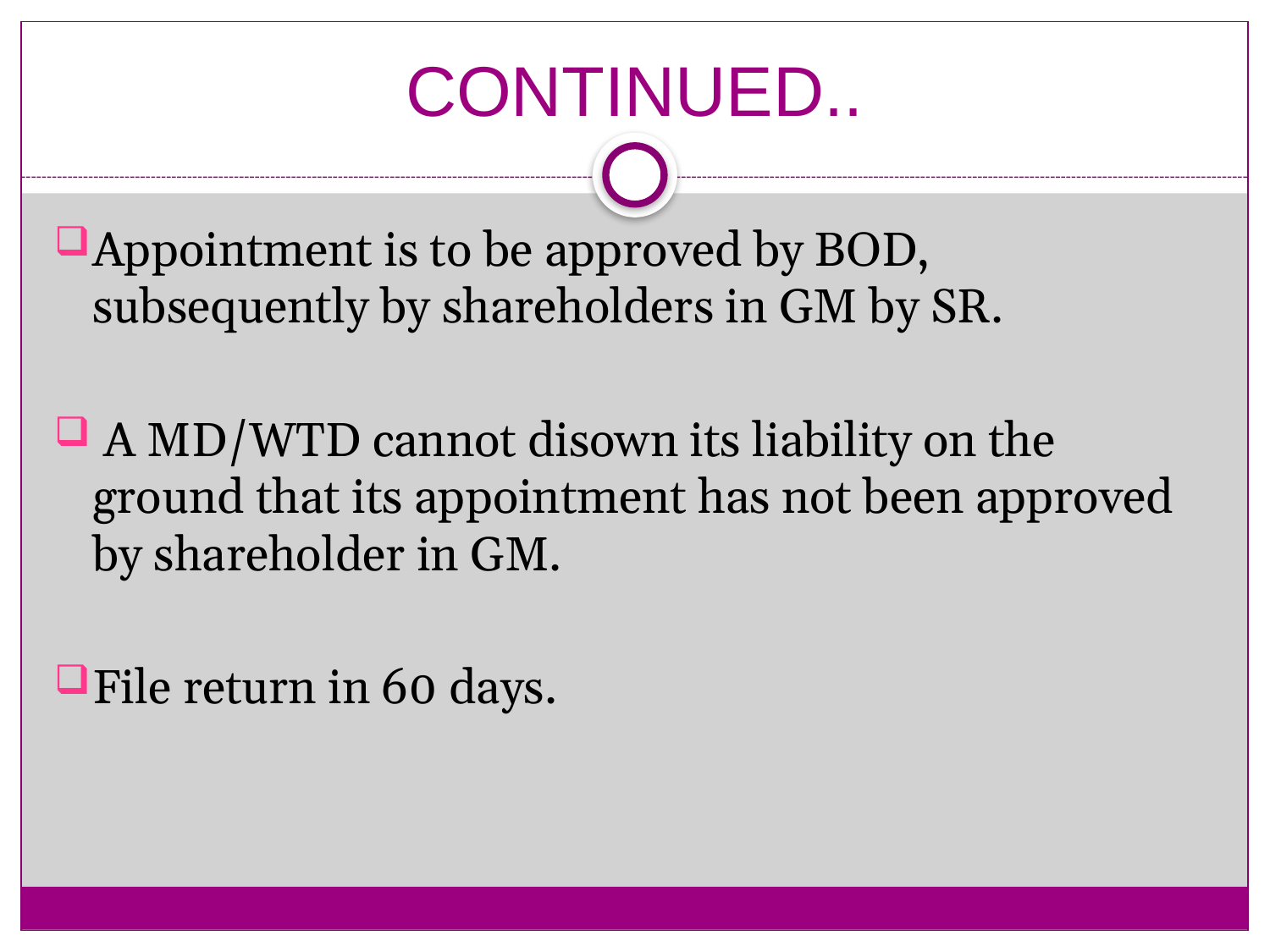

# CONTINUED..
Appointment is to be approved by BOD, subsequently by shareholders in GM by SR.

 A MD/WTD cannot disown its liability on the ground that its appointment has not been approved by shareholder in GM.

File return in 60 days.